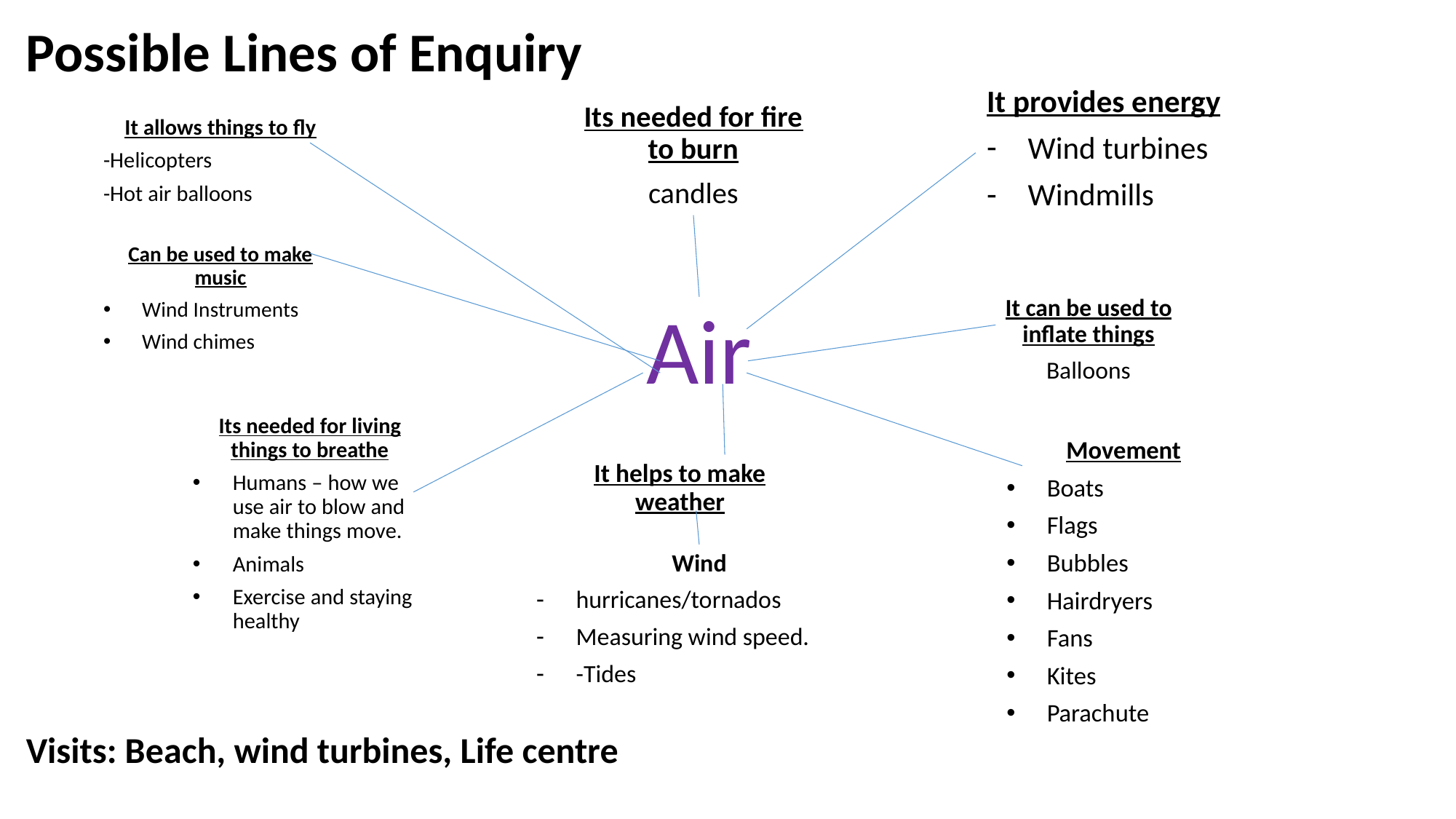

Possible Lines of Enquiry
It provides energy
Wind turbines
Windmills

Its needed for fire to burn
candles
It allows things to fly
-Helicopters
-Hot air balloons

Can be used to make music
Wind Instruments
Wind chimes
It can be used to inflate things
Balloons

# Air
Its needed for living things to breathe
Humans – how we use air to blow and make things move.
Animals
Exercise and staying healthy
Movement
Boats
Flags
Bubbles
Hairdryers
Fans
Kites
Parachute
It helps to make weather

Wind
hurricanes/tornados
Measuring wind speed.
-Tides

Visits: Beach, wind turbines, Life centre